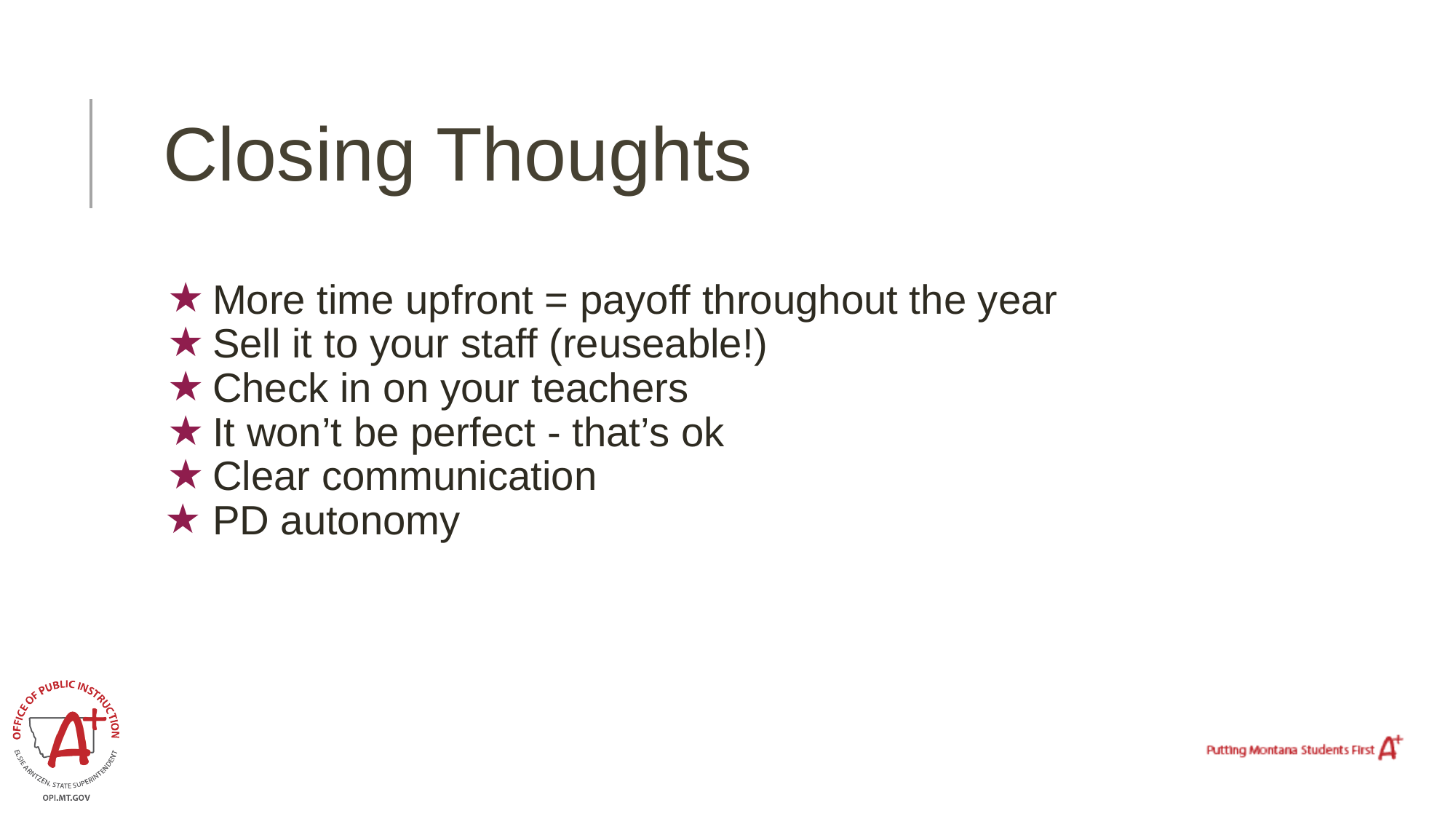

# Closing Thoughts
More time upfront = payoff throughout the year
Sell it to your staff (reuseable!)
Check in on your teachers
It won’t be perfect - that’s ok
Clear communication
PD autonomy